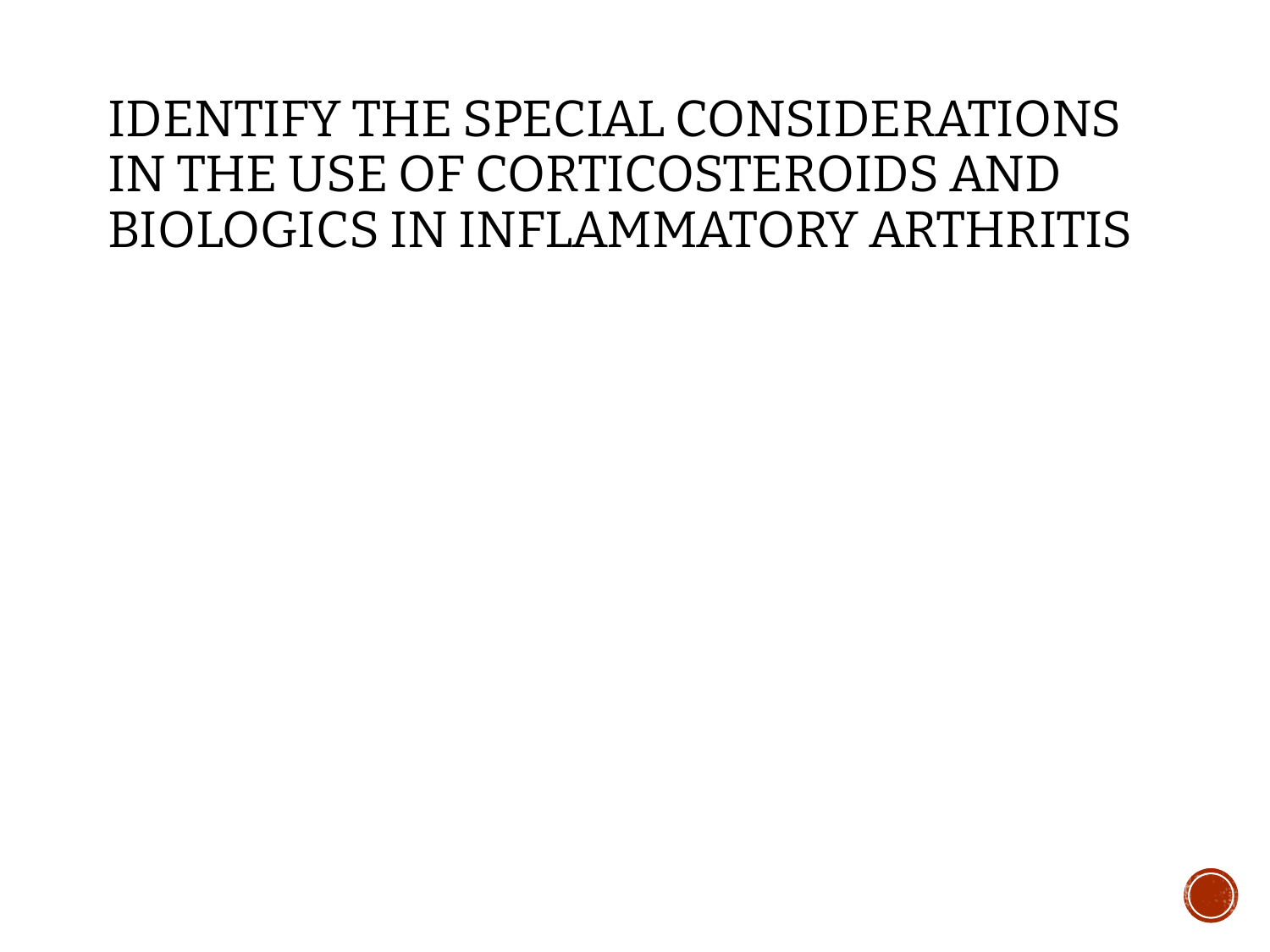

# Identify the special considerations in the use of corticosteroids and biologics in Inflammatory Arthritis